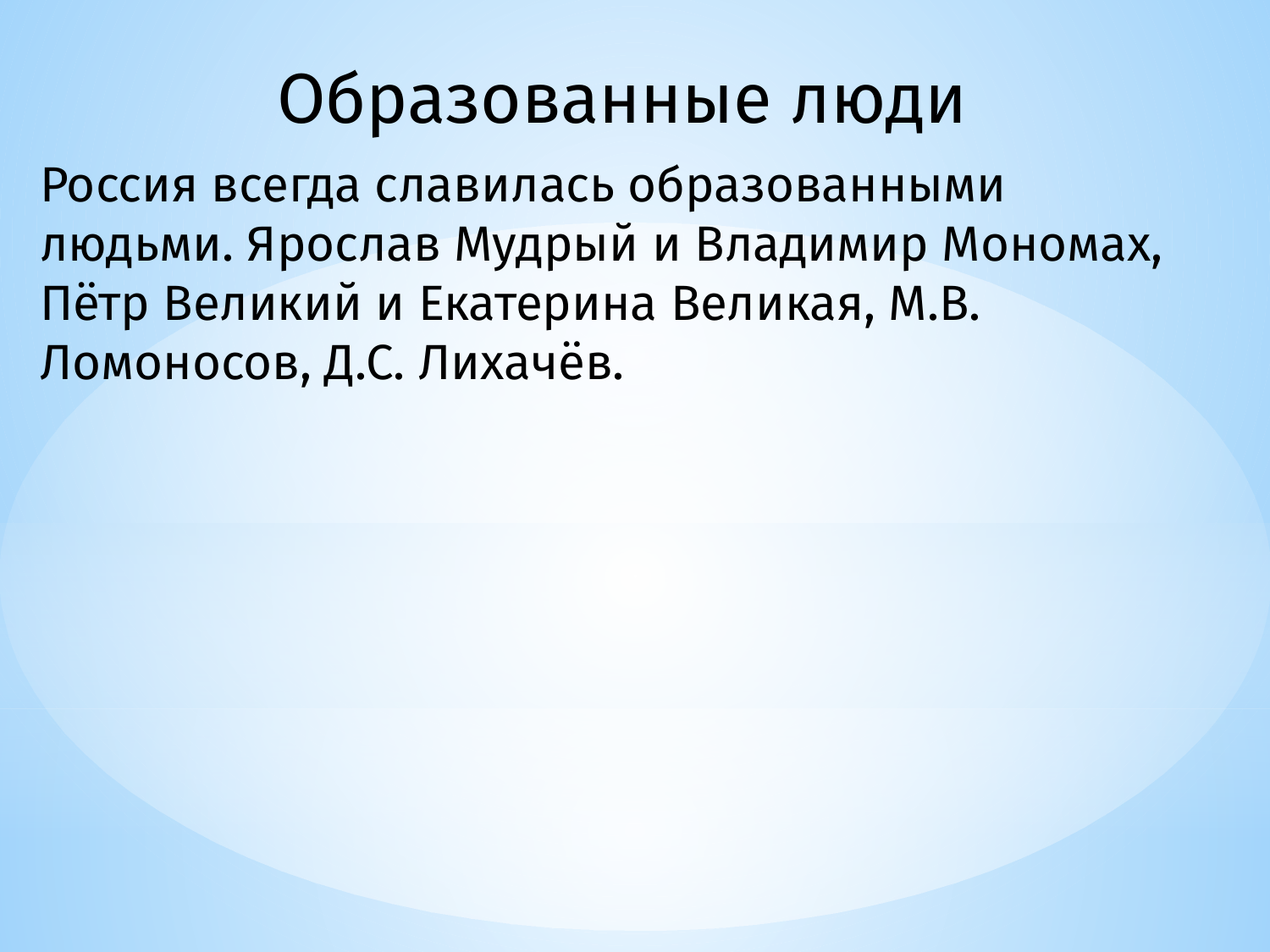

Образованные люди
Россия всегда славилась образованными людьми. Ярослав Мудрый и Владимир Мономах, Пётр Великий и Екатерина Великая, М.В. Ломоносов, Д.С. Лихачёв.